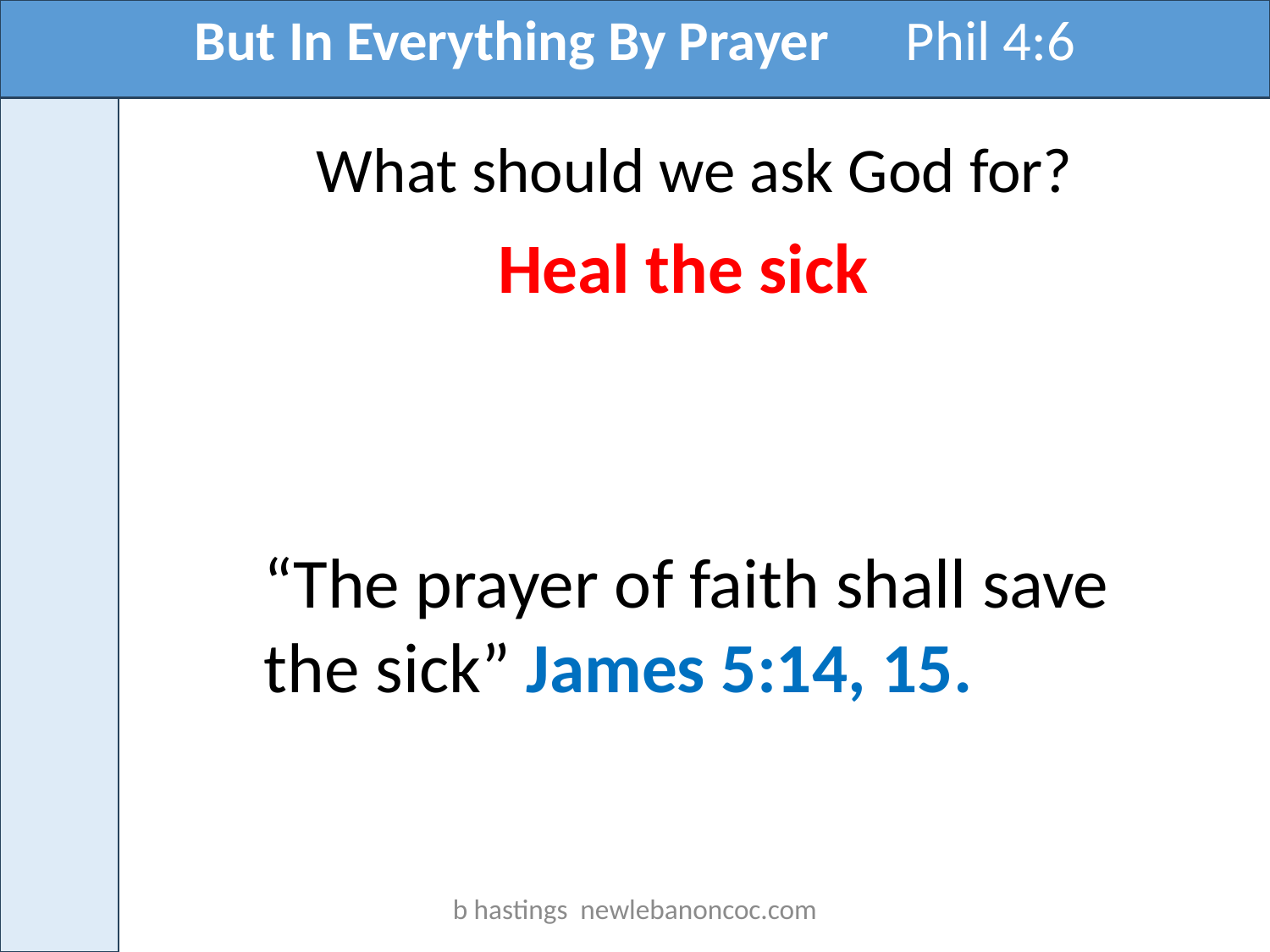

But In Everything By Prayer      Phil 4:6

What should we ask God for?
Heal the sick
“The prayer of faith shall save the sick” James 5:14, 15.
b hastings  newlebanoncoc.com